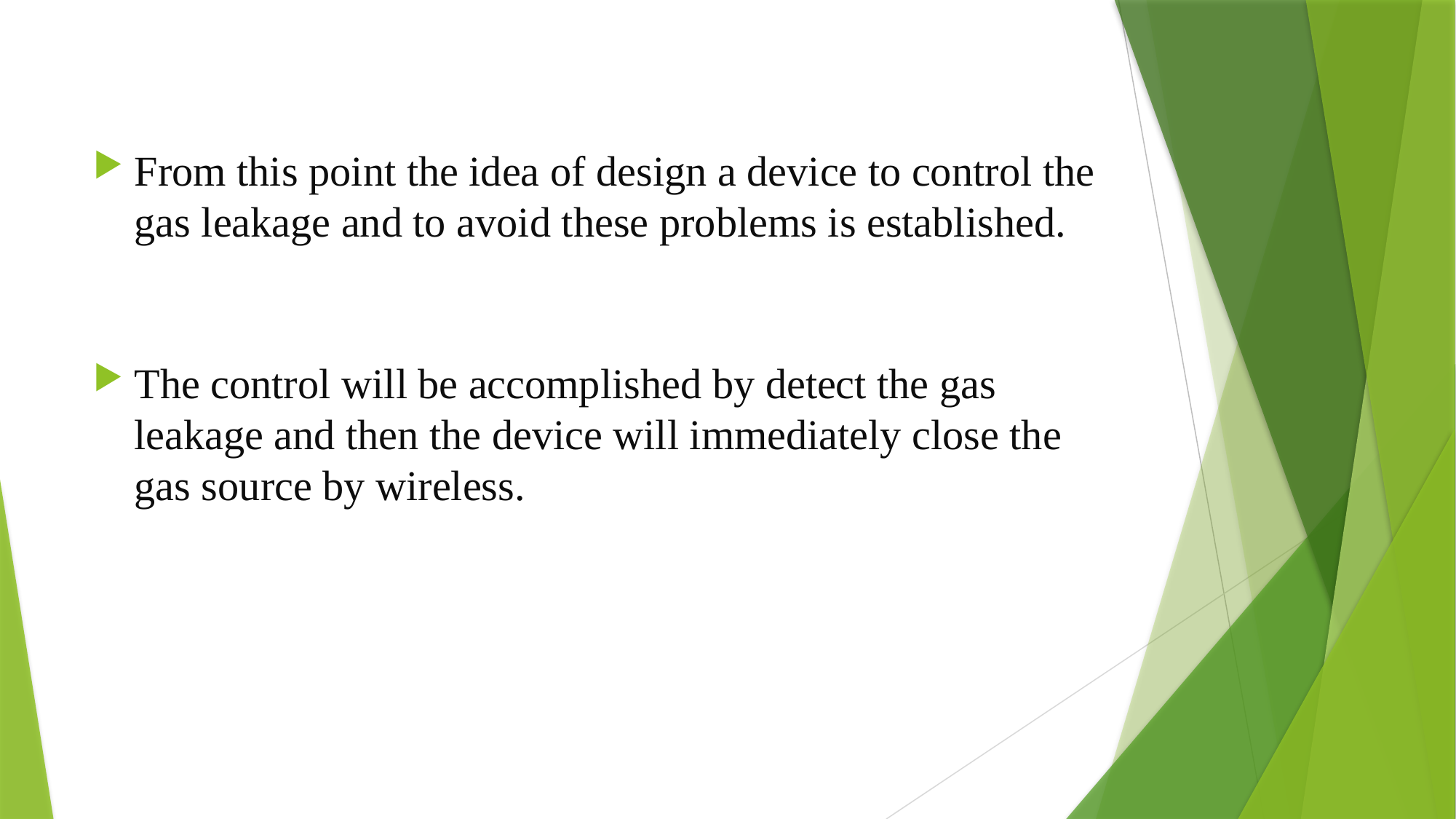

From this point the idea of design a device to control the gas leakage and to avoid these problems is established.

The control will be accomplished by detect the gas leakage and then the device will immediately close the gas source by wireless.